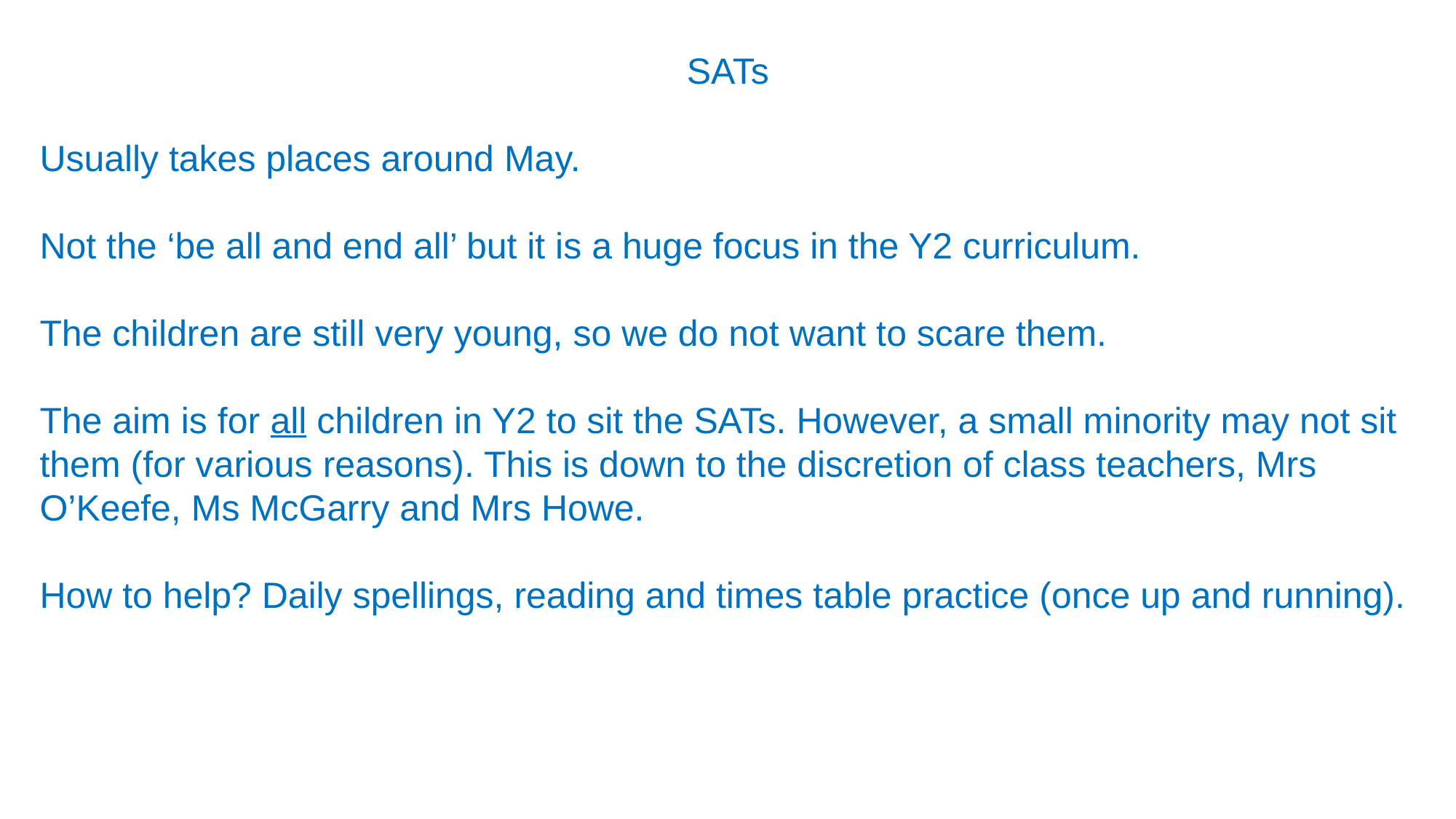

SATs

Usually takes places around May.

Not the ‘be all and end all’ but it is a huge focus in the Y2 curriculum.

The children are still very young, so we do not want to scare them.

The aim is for all children in Y2 to sit the SATs. However, a small minority may not sit them (for various reasons). This is down to the discretion of class teachers, Mrs O’Keefe, Ms McGarry and Mrs Howe.

How to help? Daily spellings, reading and times table practice (once up and running).